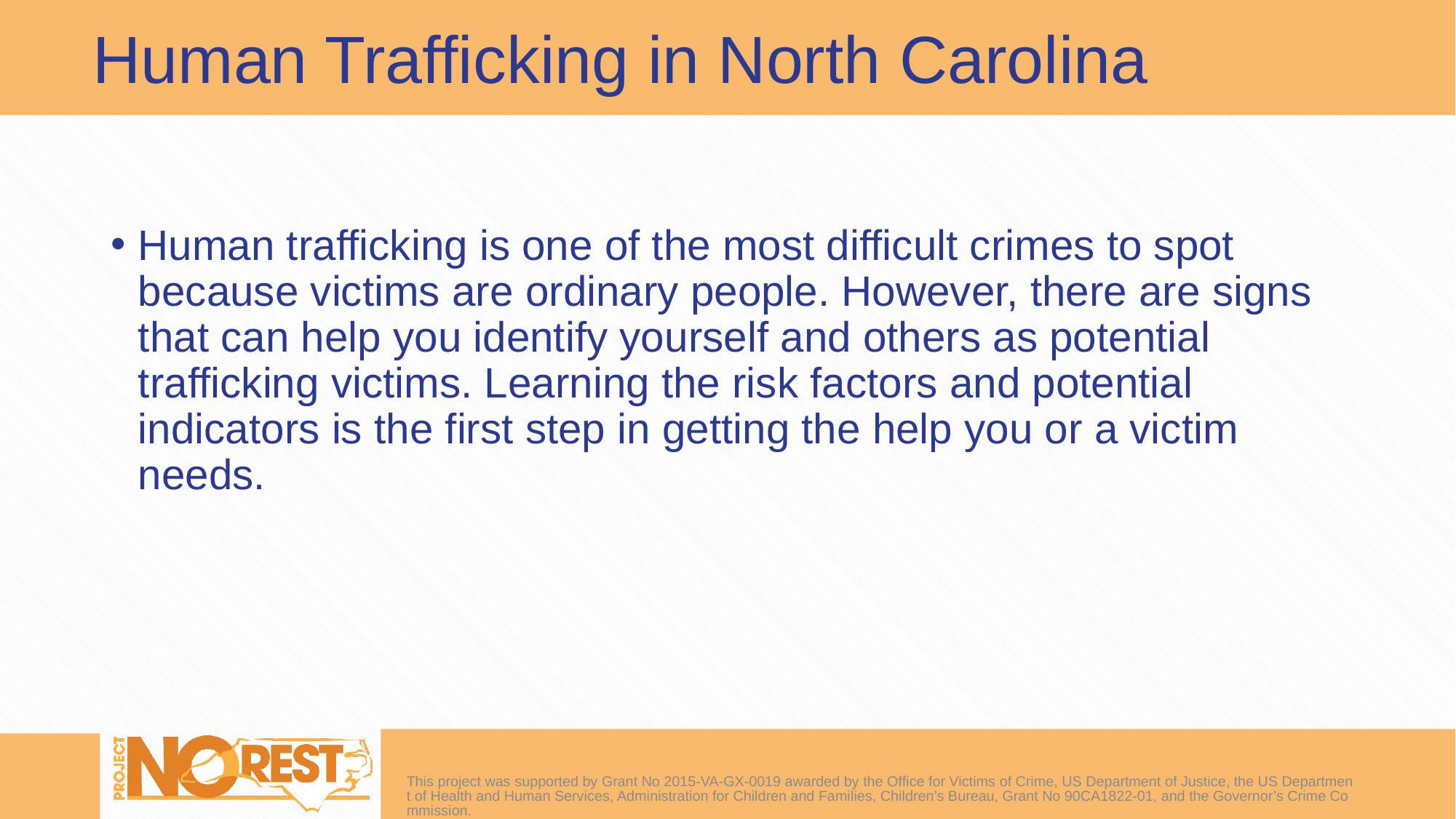

# Human Trafficking in North Carolina
Human trafficking is one of the most difficult crimes to spot because victims are ordinary people. However, there are signs that can help you identify yourself and others as potential trafficking victims. Learning the risk factors and potential indicators is the first step in getting the help you or a victim needs.
This project was supported by Grant No 2015-VA-GX-0019 awarded by the Office for Victims of Crime, US Department of Justice, the US Department of Health and Human Services, Administration for Children and Families, Children’s Bureau, Grant No 90CA1822-01, and the Governor’s Crime Commission.
19